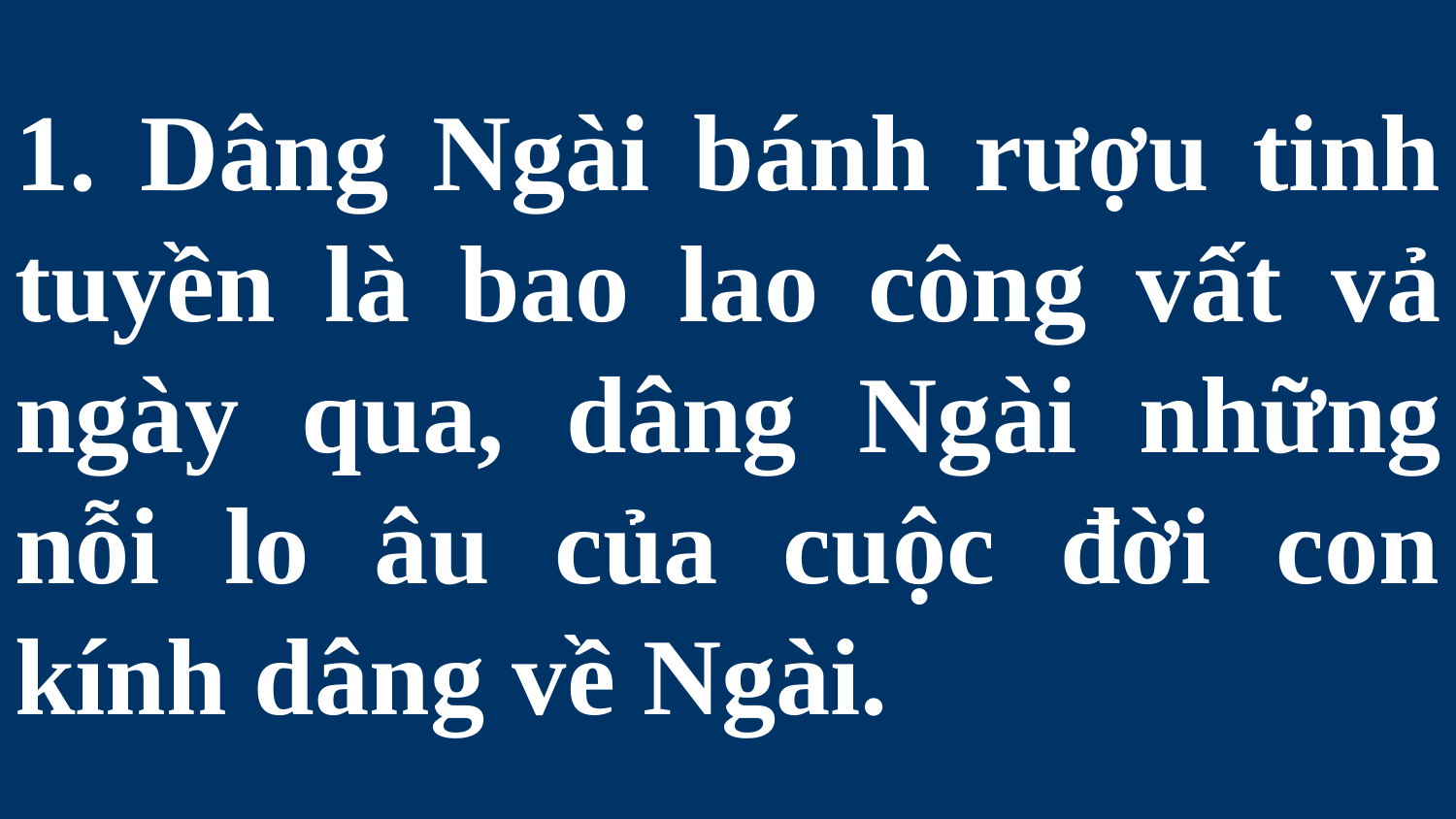

# 1. Dâng Ngài bánh rượu tinh tuyền là bao lao công vất vả ngày qua, dâng Ngài những nỗi lo âu của cuộc đời con kính dâng về Ngài.